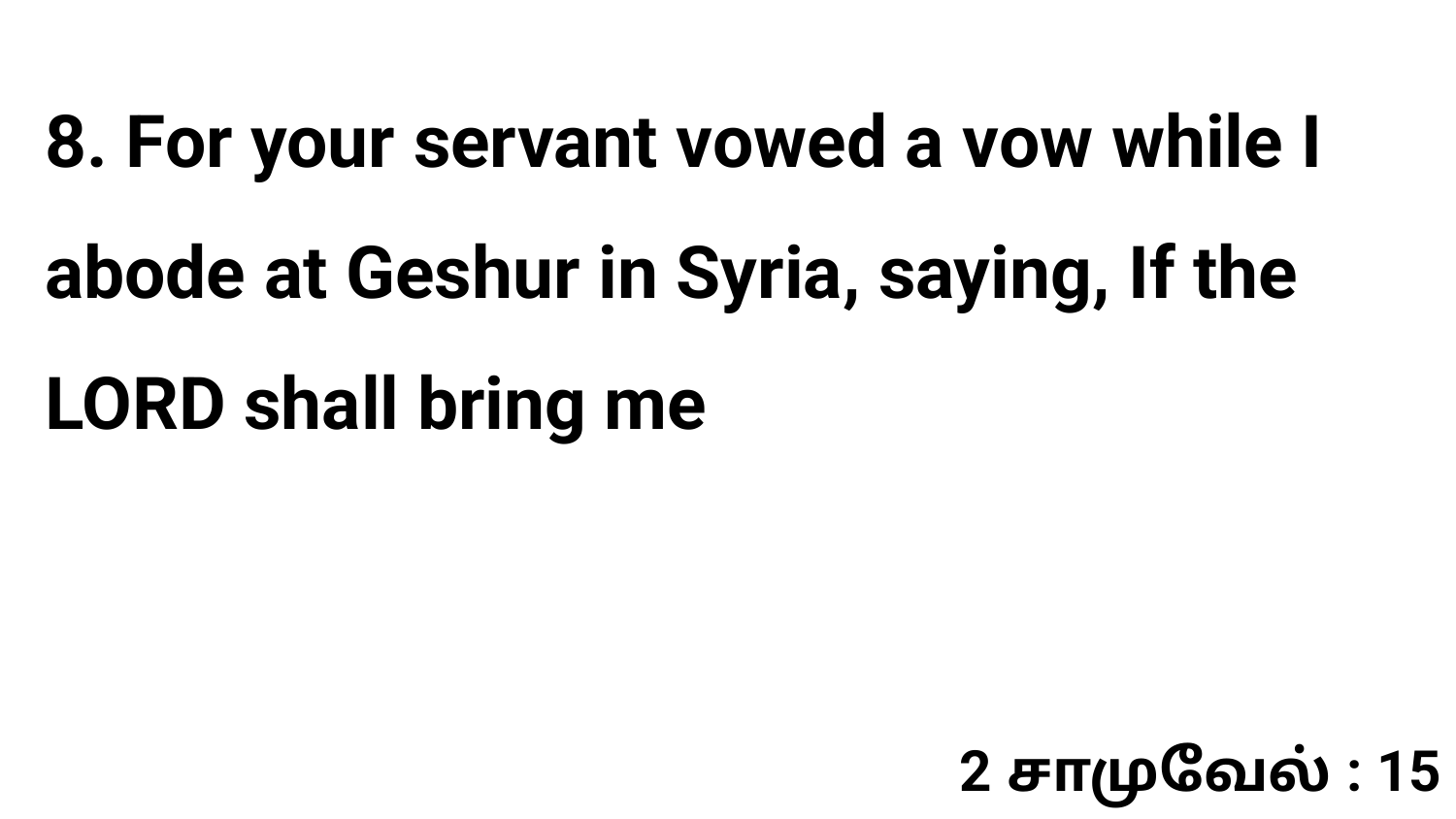

8. For your servant vowed a vow while I abode at Geshur in Syria, saying, If the LORD shall bring me
2 சாமுவேல் : 15